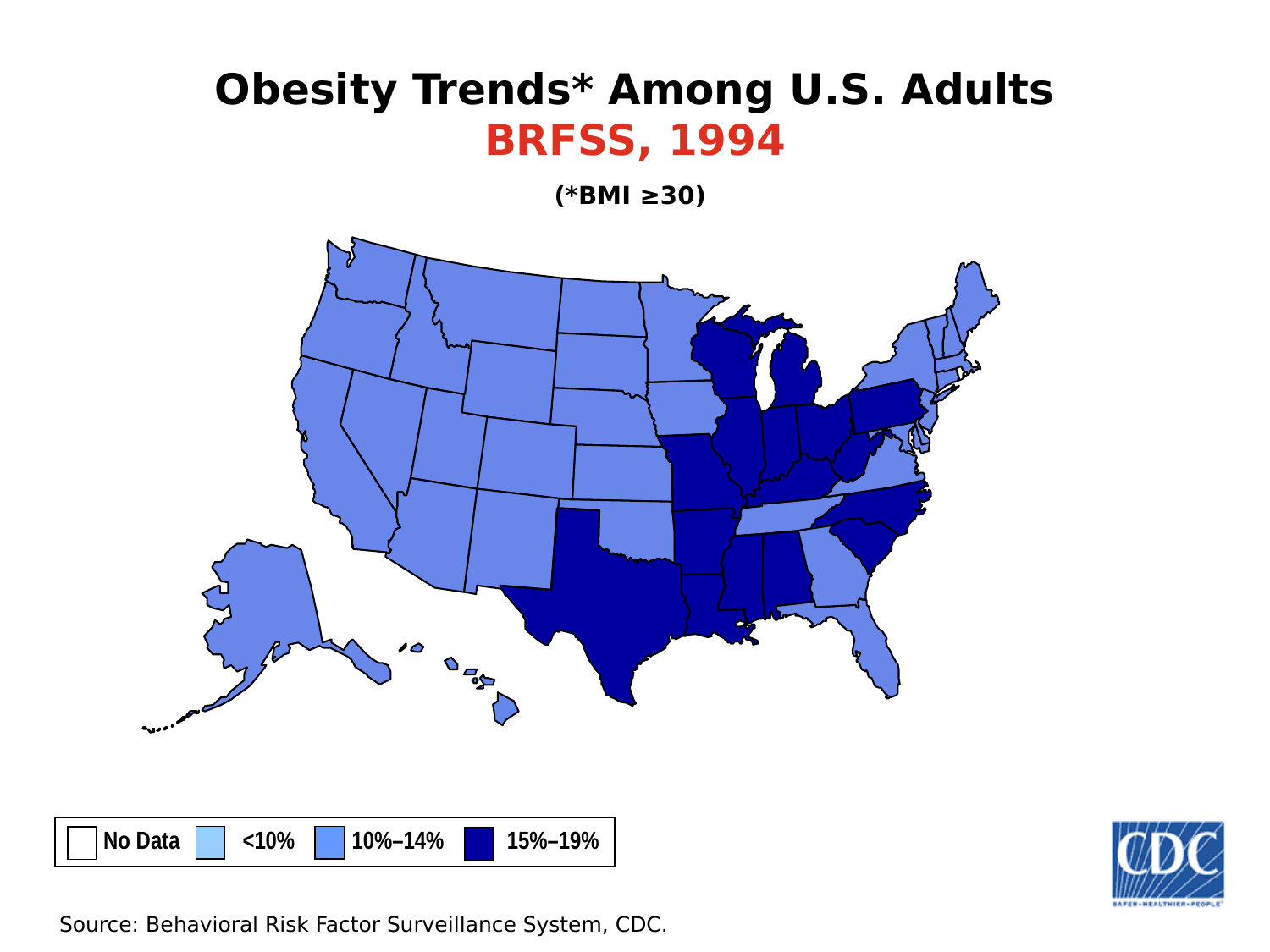

# Obesity Trends* Among U.S. Adults BRFSS, 1994
(*BMI ≥30)

No Data           <10%          10%–14%	    15%–19%